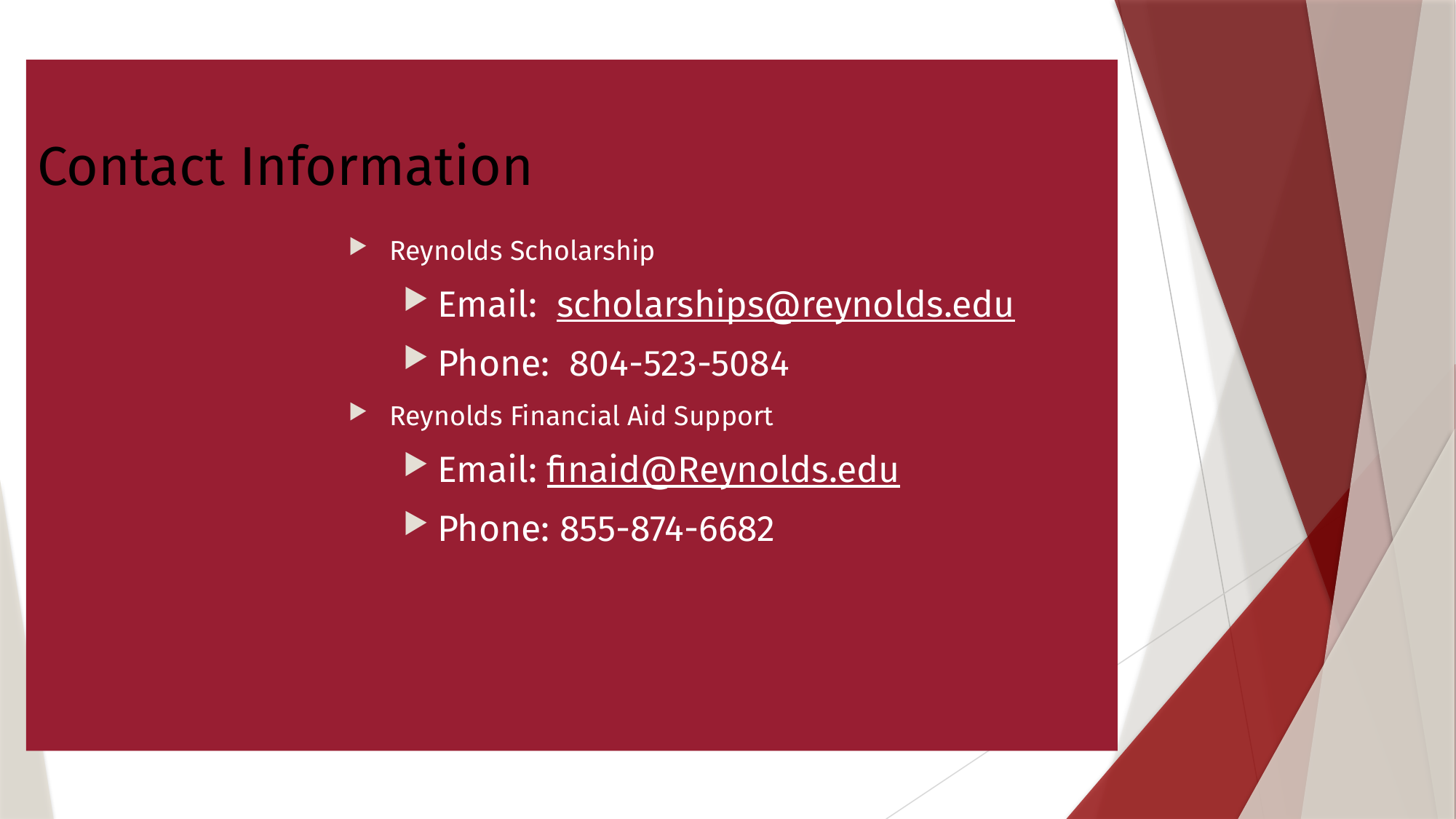

41
# Contact Information
Reynolds Scholarship
Email:  scholarships@reynolds.edu
Phone:  804-523-5084
Reynolds Financial Aid Support
Email: finaid@Reynolds.edu
Phone: 855-874-6682